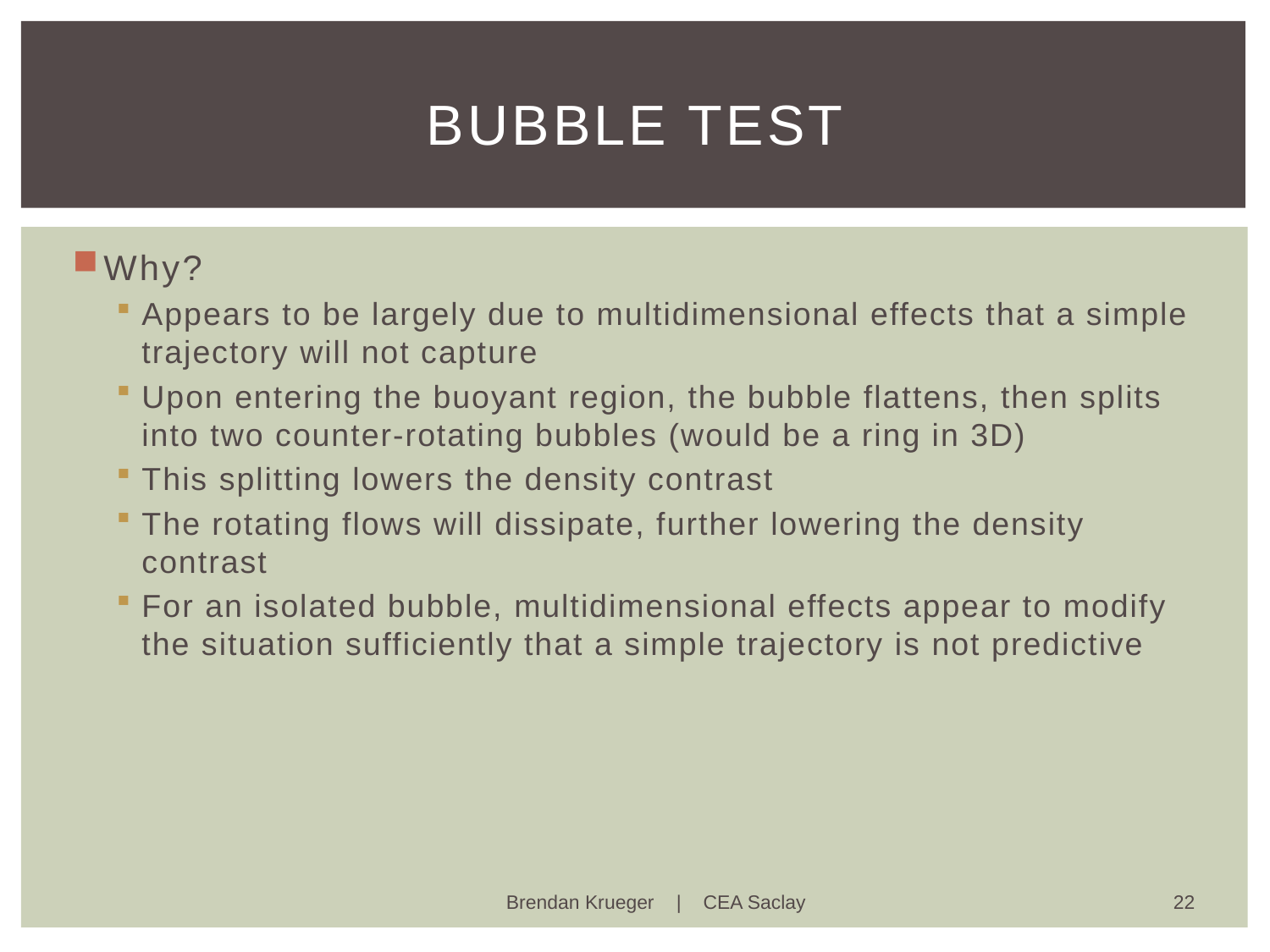

# Bubble Test
Why?
Appears to be largely due to multidimensional effects that a simple trajectory will not capture
Upon entering the buoyant region, the bubble flattens, then splits into two counter-rotating bubbles (would be a ring in 3D)
This splitting lowers the density contrast
The rotating flows will dissipate, further lowering the density contrast
For an isolated bubble, multidimensional effects appear to modify the situation sufficiently that a simple trajectory is not predictive
22
Brendan Krueger    |    CEA Saclay